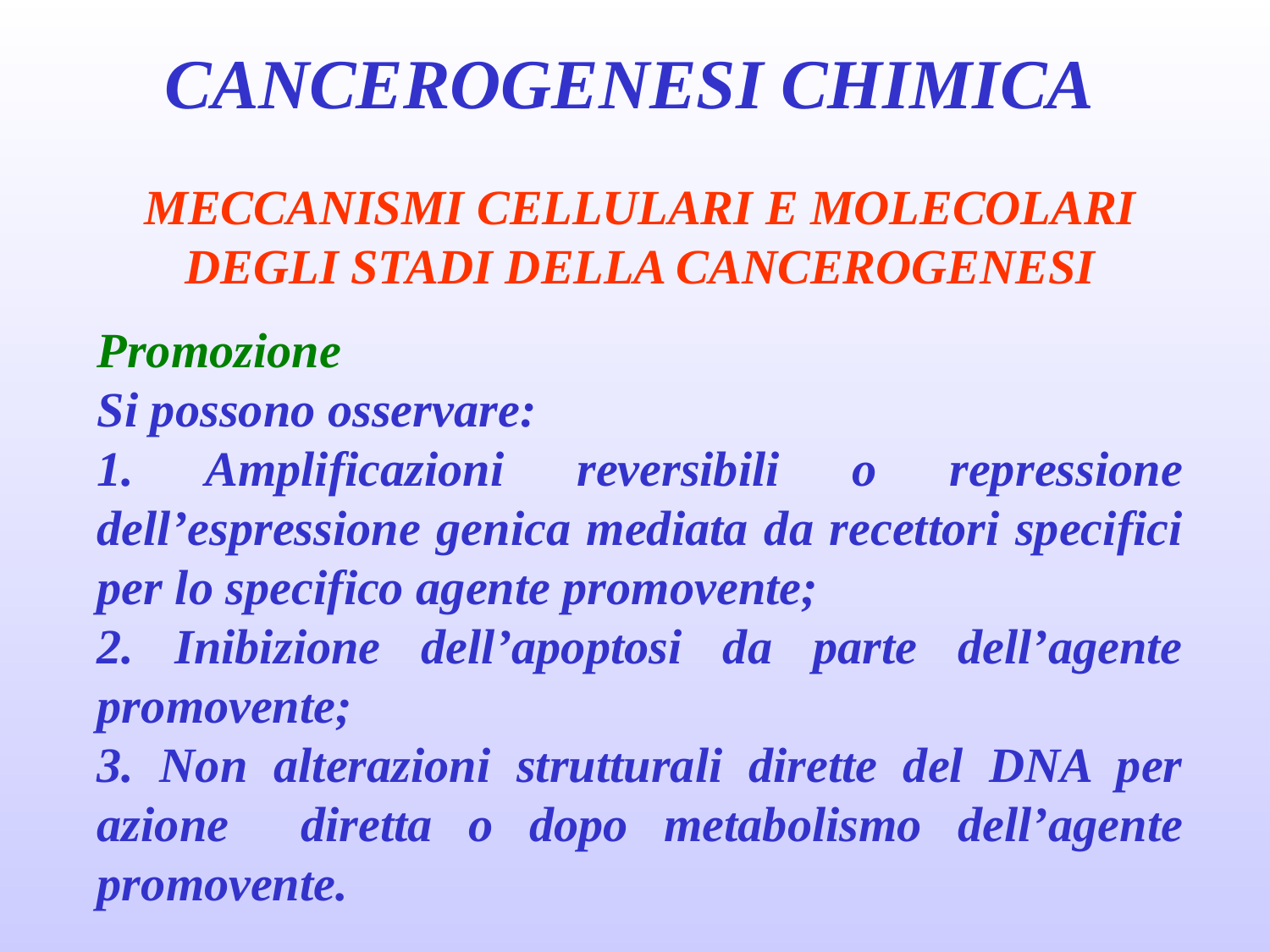

CANCEROGENESI CHIMICA
MECCANISMI CELLULARI E MOLECOLARI DEGLI STADI DELLA CANCEROGENESI
Promozione
Si possono osservare:
1. Amplificazioni reversibili o repressione dell’espressione genica mediata da recettori specifici per lo specifico agente promovente;
2. Inibizione dell’apoptosi da parte dell’agente promovente;
3. Non alterazioni strutturali dirette del DNA per azione  diretta o dopo metabolismo dell’agente promovente.